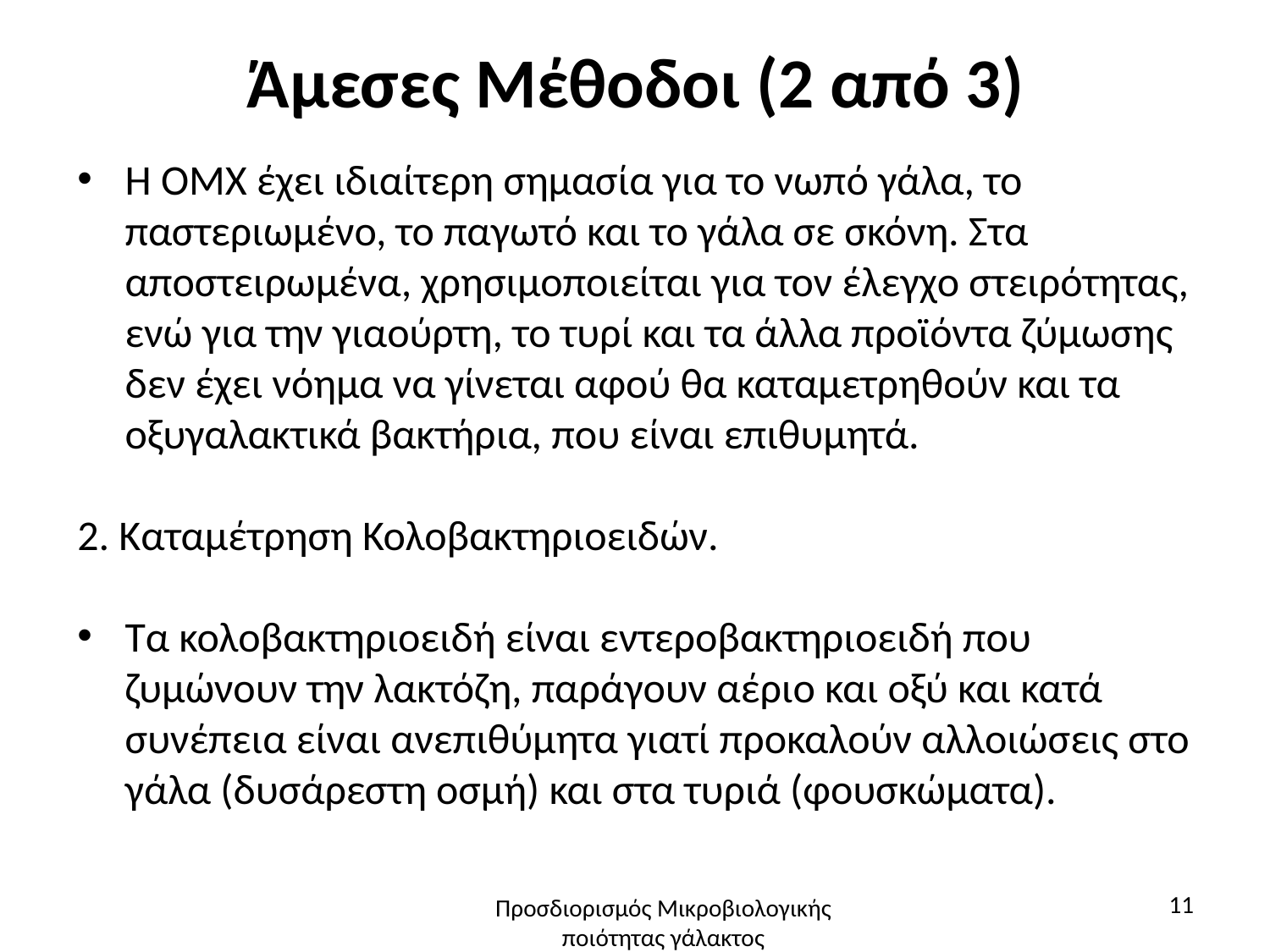

# Άμεσες Μέθοδοι (2 από 3)
H OMX έχει ιδιαίτερη σημασία για το νωπό γάλα, το παστεριωμένο, το παγωτό και το γάλα σε σκόνη. Στα αποστειρωμένα, χρησιμοποιείται για τον έλεγχο στειρότητας, ενώ για την γιαούρτη, το τυρί και τα άλλα προϊόντα ζύμωσης δεν έχει νόημα να γίνεται αφού θα καταμετρηθούν και τα οξυγαλακτικά βακτήρια, που είναι επιθυμητά.

2. Καταμέτρηση Κολοβακτηριοειδών.

Τα κολοβακτηριοειδή είναι εντεροβακτηριοειδή που ζυμώνουν την λακτόζη, παράγουν αέριο και οξύ και κατά συνέπεια είναι ανεπιθύμητα γιατί προκαλούν αλλοιώσεις στο γάλα (δυσάρεστη οσμή) και στα τυριά (φουσκώματα).

11
Προσδιορισμός Μικροβιολογικής ποιότητας γάλακτος